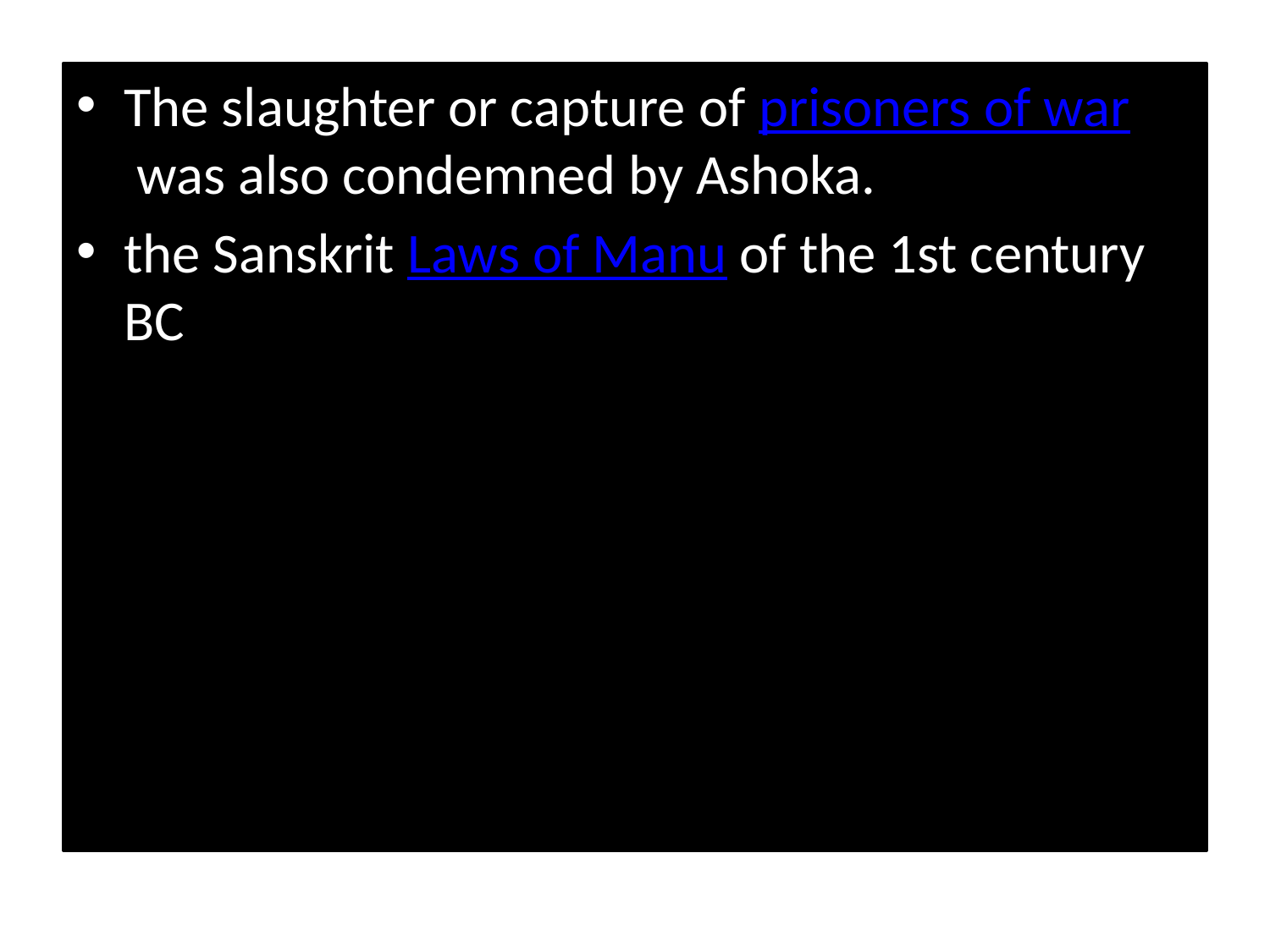

The slaughter or capture of prisoners of war was also condemned by Ashoka.
the Sanskrit Laws of Manu of the 1st century BC